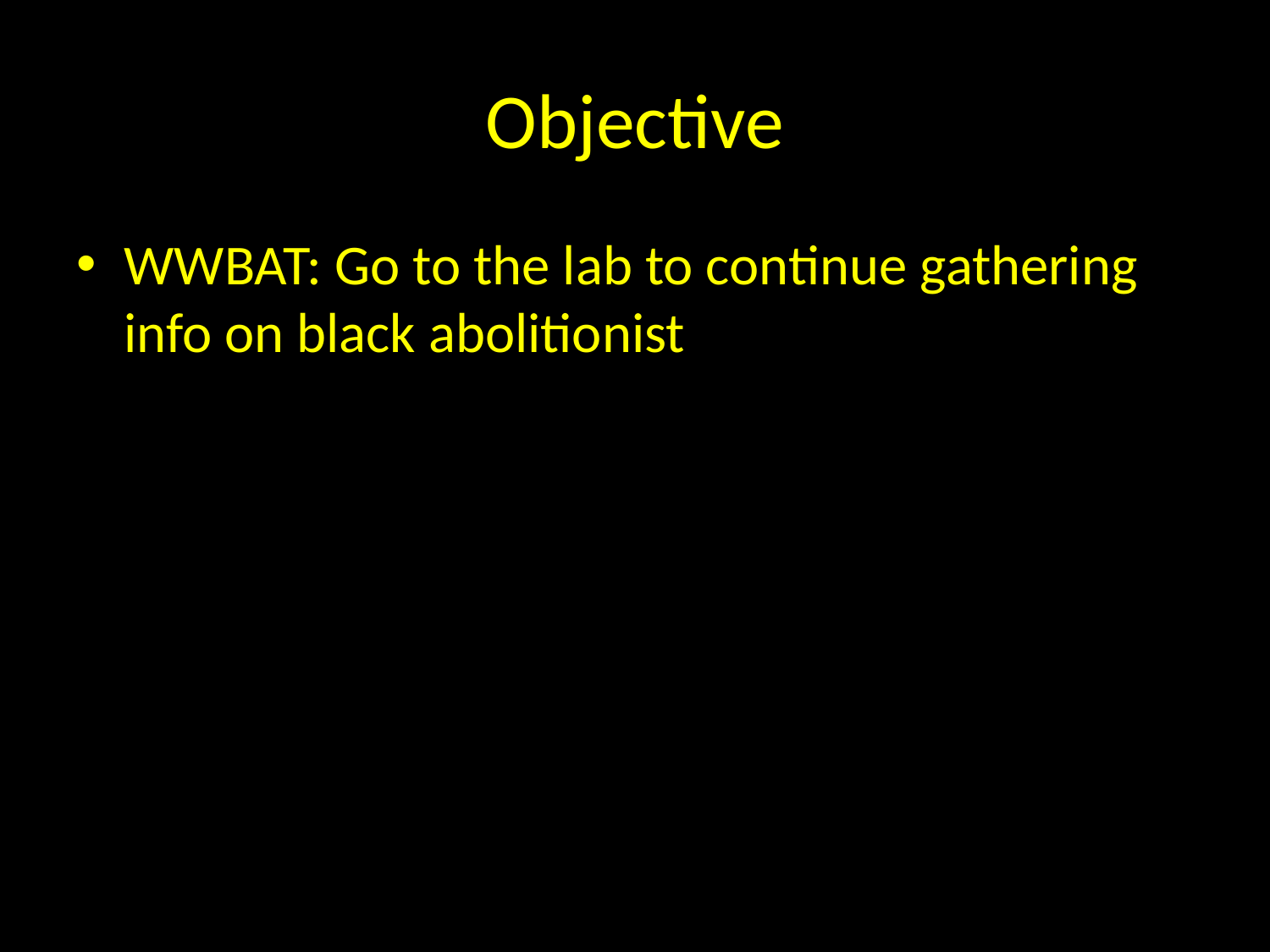

# Objective
WWBAT: Go to the lab to continue gathering info on black abolitionist